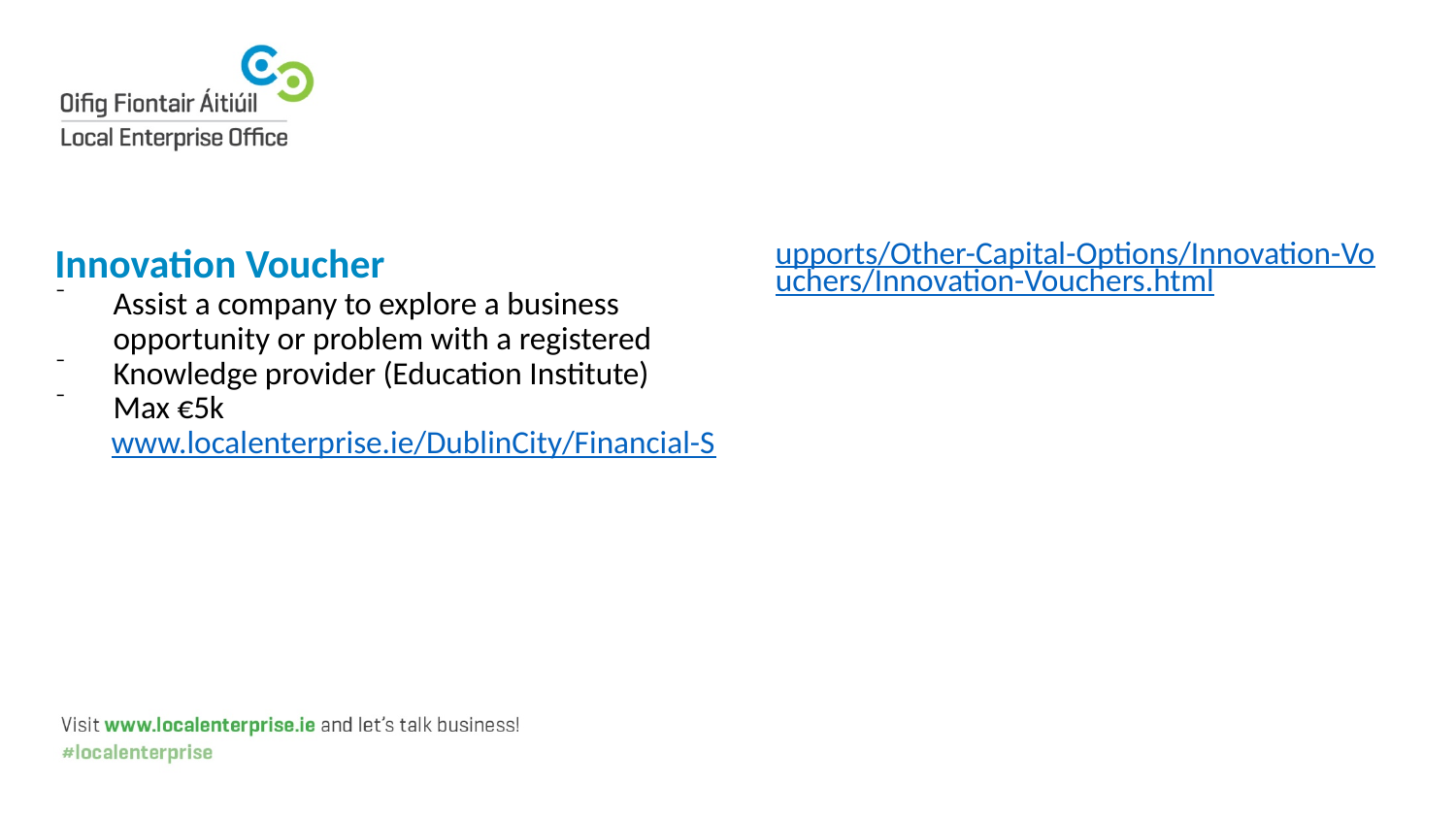

Innovation Voucher
Assist a company to explore a business opportunity or problem with a registered
Knowledge provider (Education Institute)
Max €5k
www.localenterprise.ie/DublinCity/Financial-Supports/Other-Capital-Options/Innovation-Vouchers/Innovation-Vouchers.html